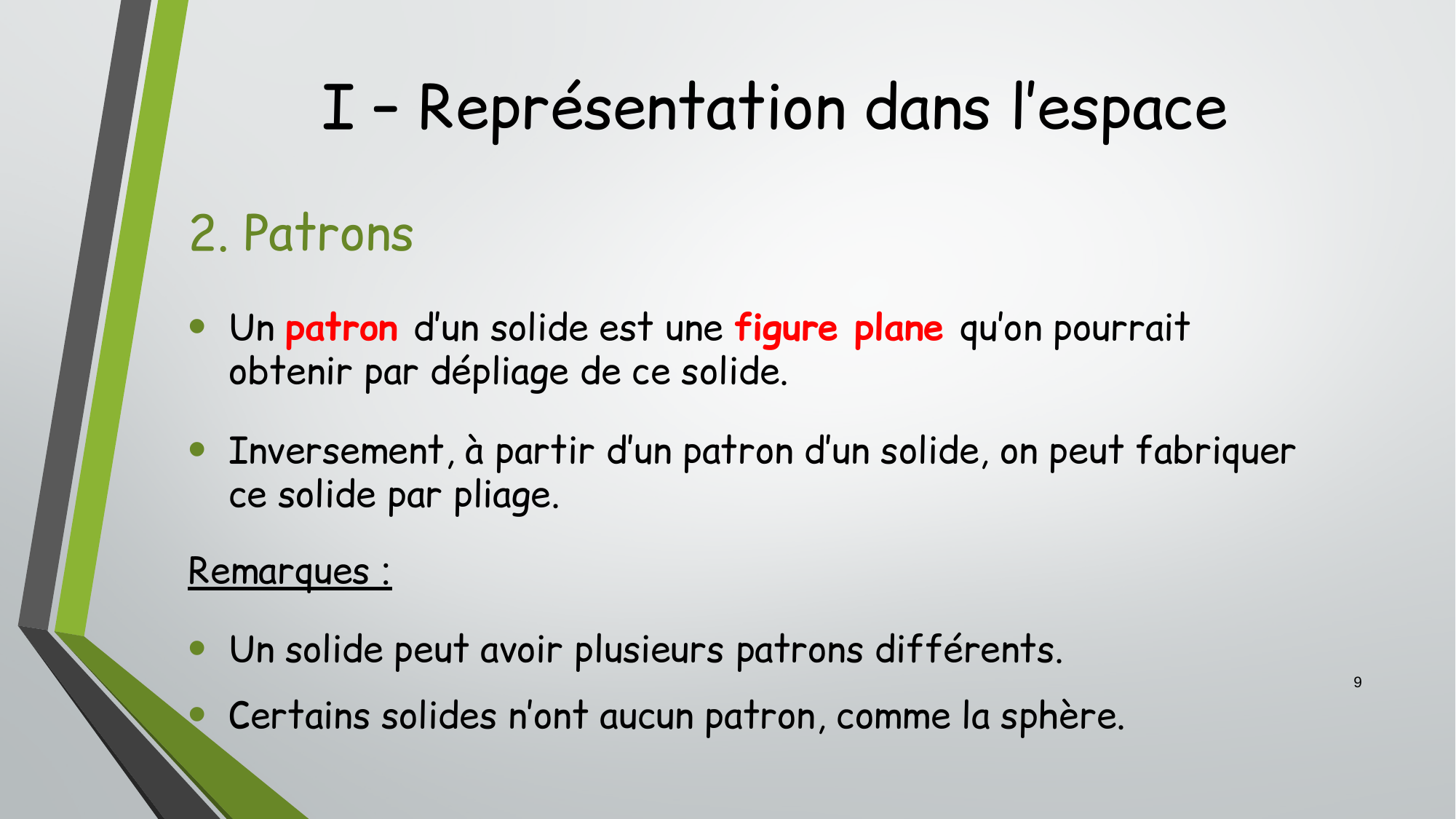

# I – Représentation dans l’espace
2. Patrons
Un patron d’un solide est une figure plane qu’on pourrait obtenir par dépliage de ce solide.
Inversement, à partir d’un patron d’un solide, on peut fabriquer ce solide par pliage.
Remarques :
Un solide peut avoir plusieurs patrons différents.
9
Certains solides n’ont aucun patron, comme la sphère.